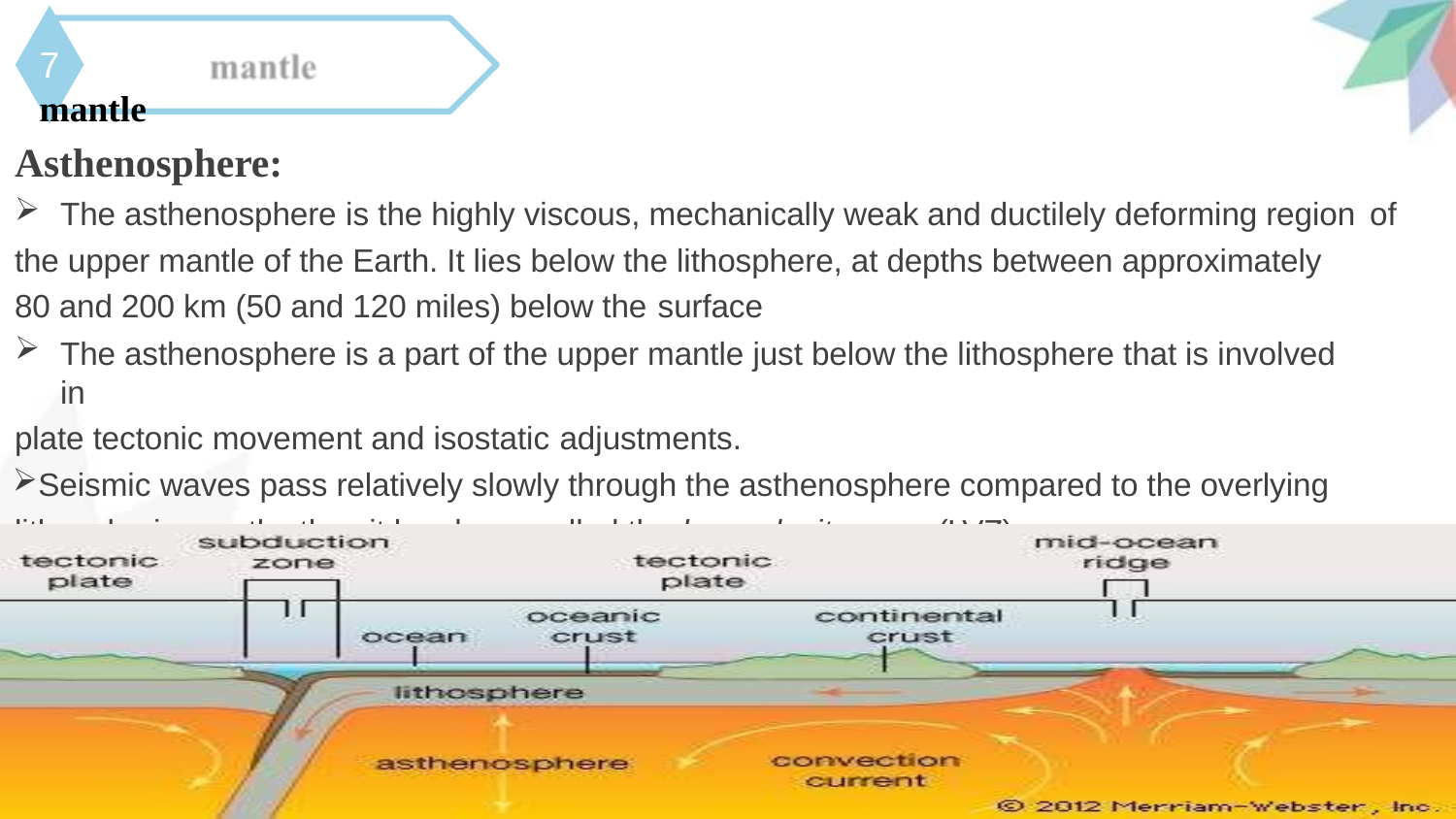

# 7	mantle
Asthenosphere:
The asthenosphere is the highly viscous, mechanically weak and ductilely deforming region of
the upper mantle of the Earth. It lies below the lithosphere, at depths between approximately  80 and 200 km (50 and 120 miles) below the surface
The asthenosphere is a part of the upper mantle just below the lithosphere that is involved in
plate tectonic movement and isostatic adjustments.
Seismic waves pass relatively slowly through the asthenosphere compared to the overlying  lithospheric mantle, thus it has been called the low-velocity zone (LVZ)